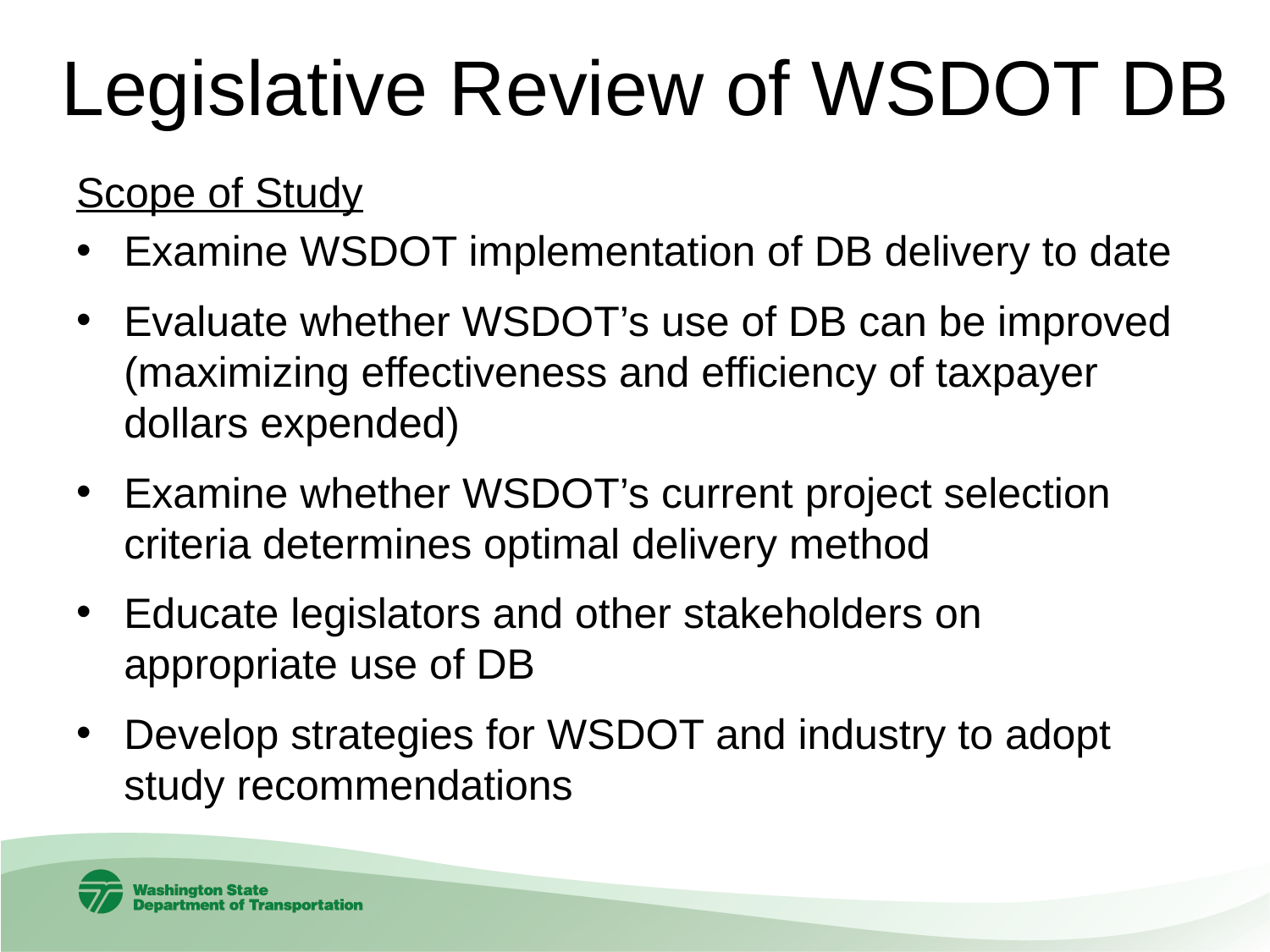

# Legislative Review of WSDOT DB
Scope of Study
Examine WSDOT implementation of DB delivery to date
Evaluate whether WSDOT’s use of DB can be improved (maximizing effectiveness and efficiency of taxpayer dollars expended)
Examine whether WSDOT’s current project selection criteria determines optimal delivery method
Educate legislators and other stakeholders on appropriate use of DB
Develop strategies for WSDOT and industry to adopt study recommendations